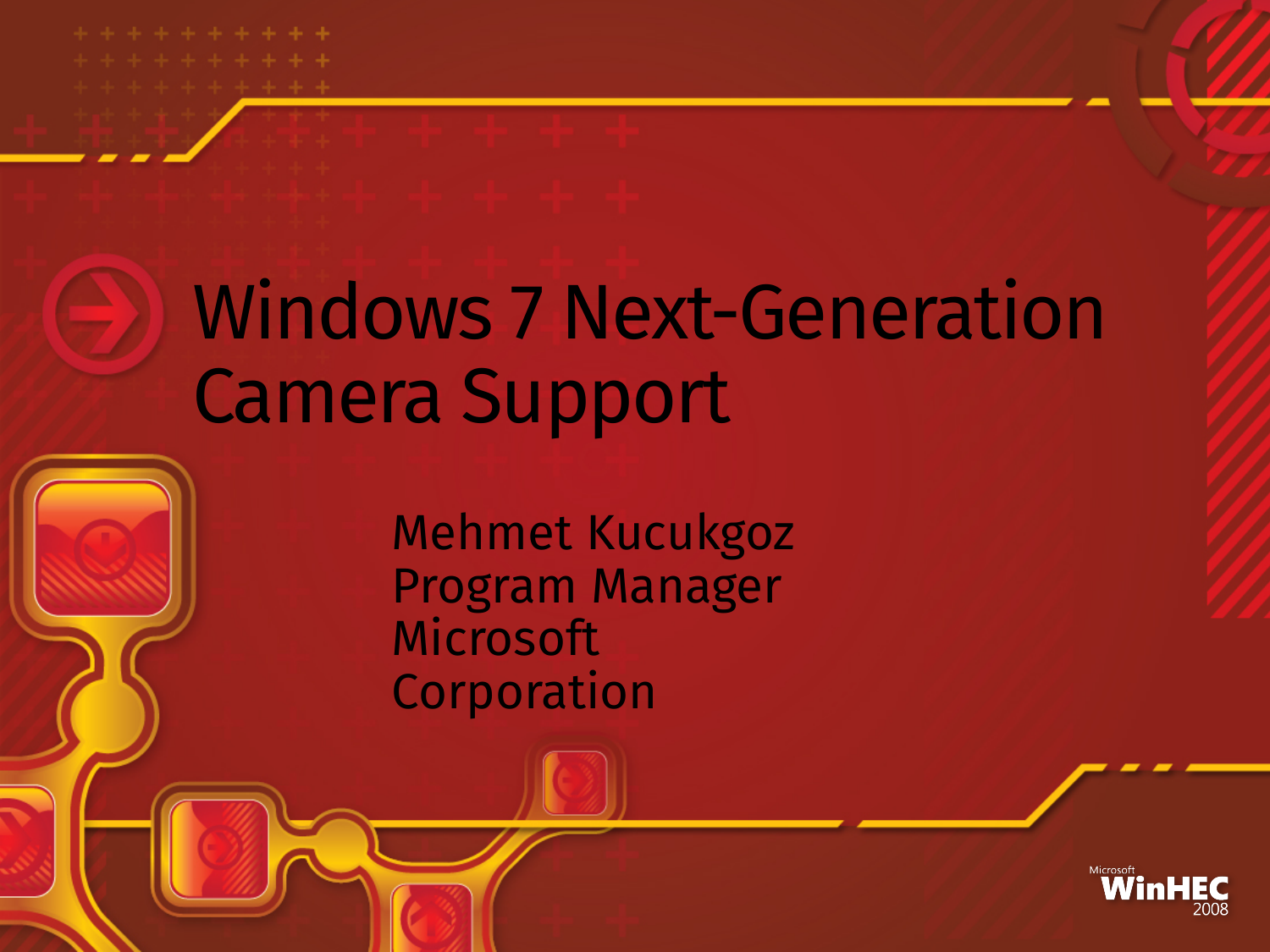

# Windows 7 Next-Generation Camera Support
Mehmet Kucukgoz
Program Manager
Microsoft Corporation